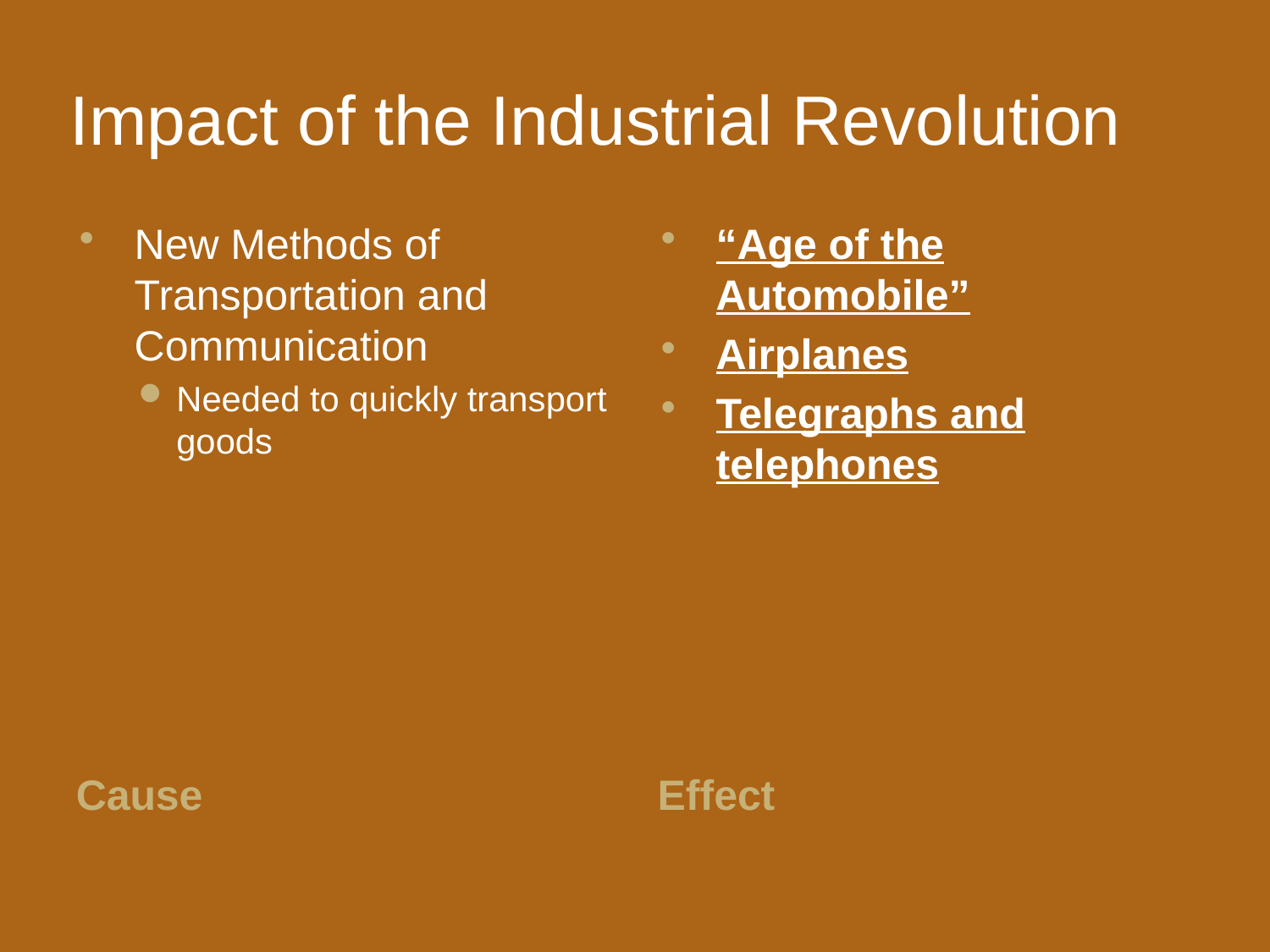

# Impact of the Industrial Revolution
New Methods of Transportation and Communication
Needed to quickly transport goods
“Age of the Automobile”
Airplanes
Telegraphs and telephones

Cause
Effect